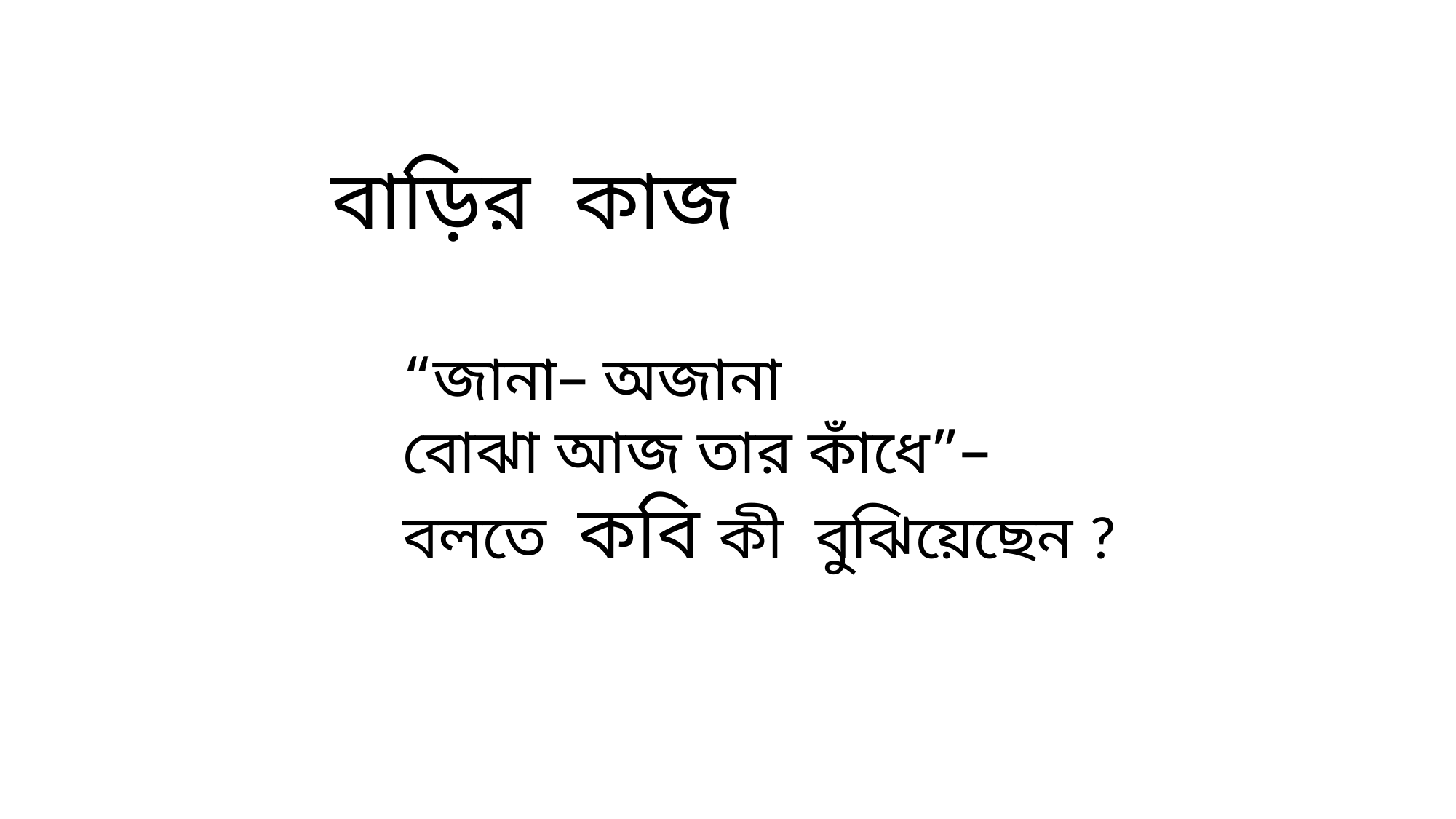

বাড়ির  কাজ
“জানা– অজানা
বোঝা আজ তার কাঁধে”– বলতে  কবি কী  বুঝিয়েছেন ?